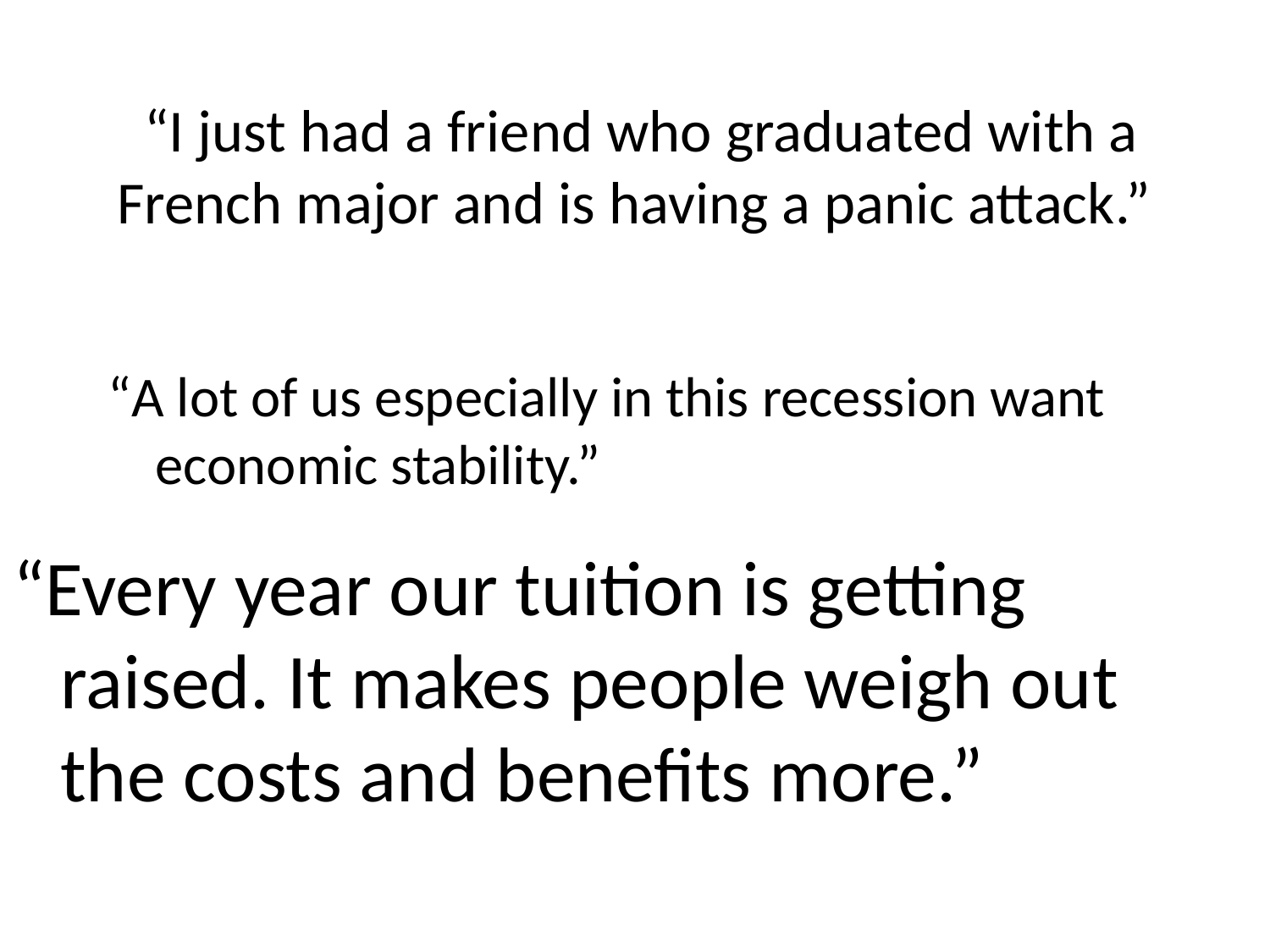

# “I just had a friend who graduated with a French major and is having a panic attack.”

“A lot of us especially in this recession want economic stability.”

“Every year our tuition is getting raised. It makes people weigh out the costs and benefits more.”